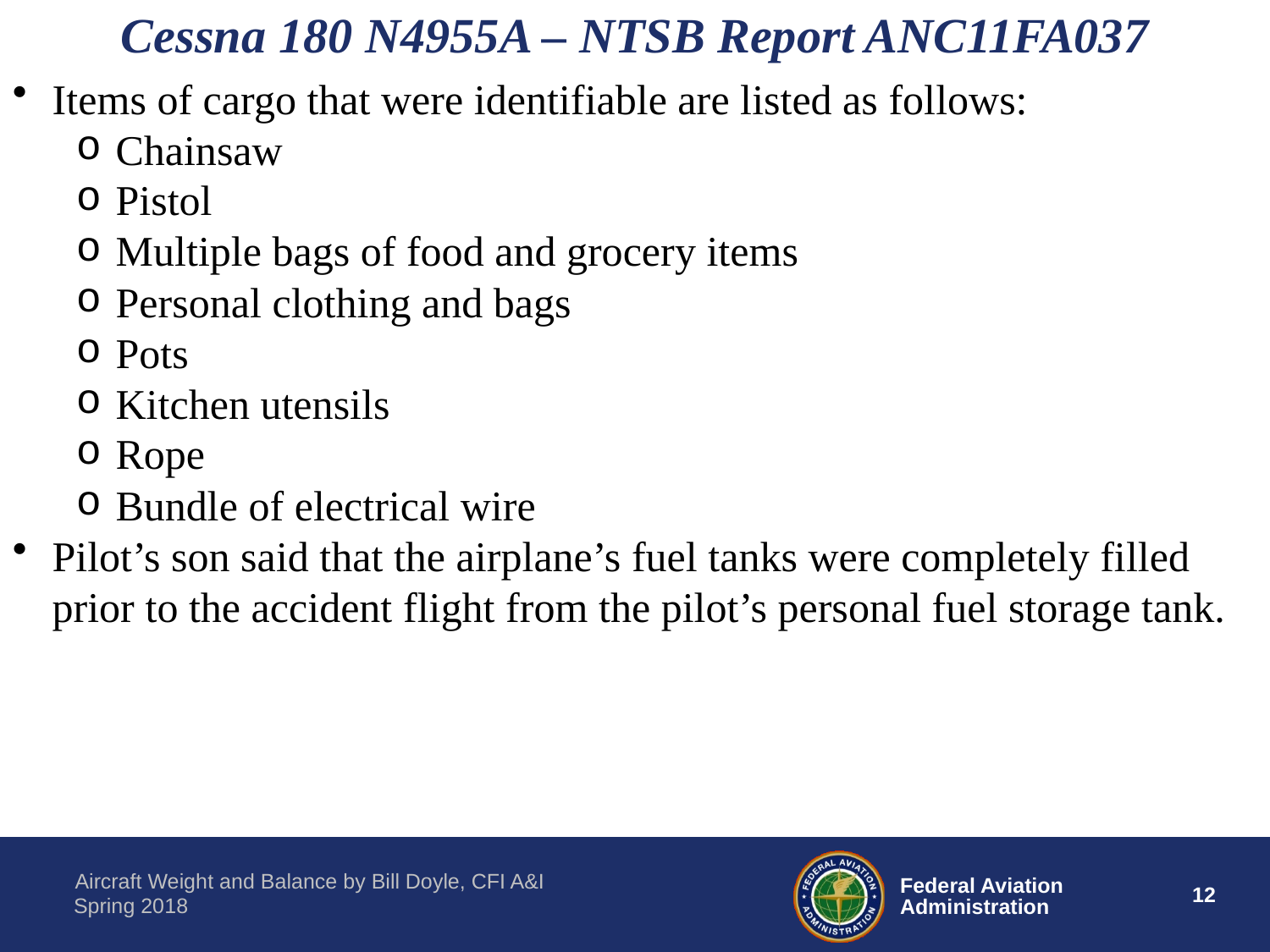

Cessna 180 N4955A – NTSB Report ANC11FA037
Items of cargo that were identifiable are listed as follows:
Chainsaw
Pistol
Multiple bags of food and grocery items
Personal clothing and bags
Pots
Kitchen utensils
Rope
Bundle of electrical wire
Pilot’s son said that the airplane’s fuel tanks were completely filled prior to the accident flight from the pilot’s personal fuel storage tank.